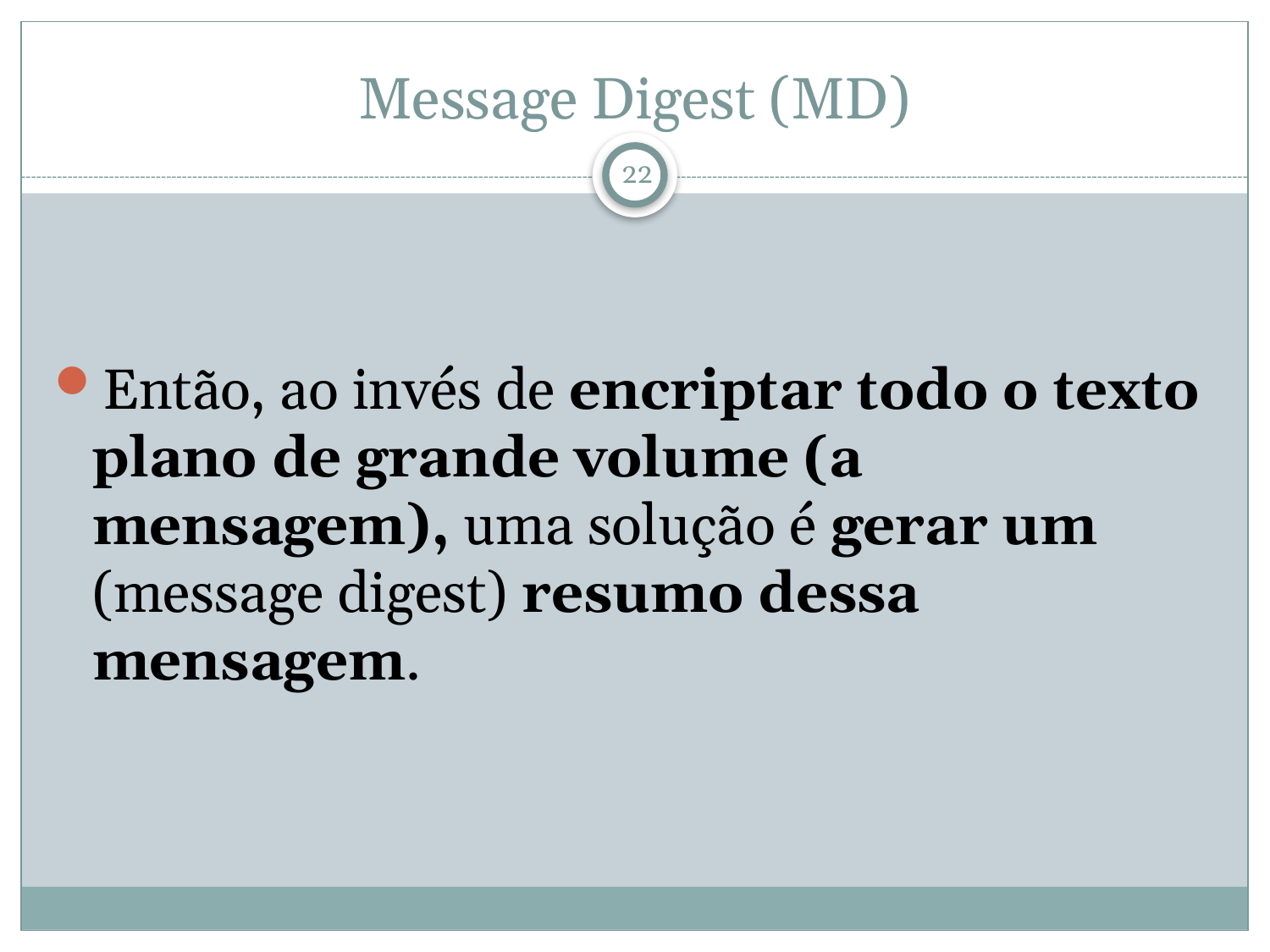

# Message Digest (MD)

Então, ao invés de encriptar todo o texto plano de grande volume (a mensagem), uma solução é gerar um (message digest) resumo dessa mensagem.

22